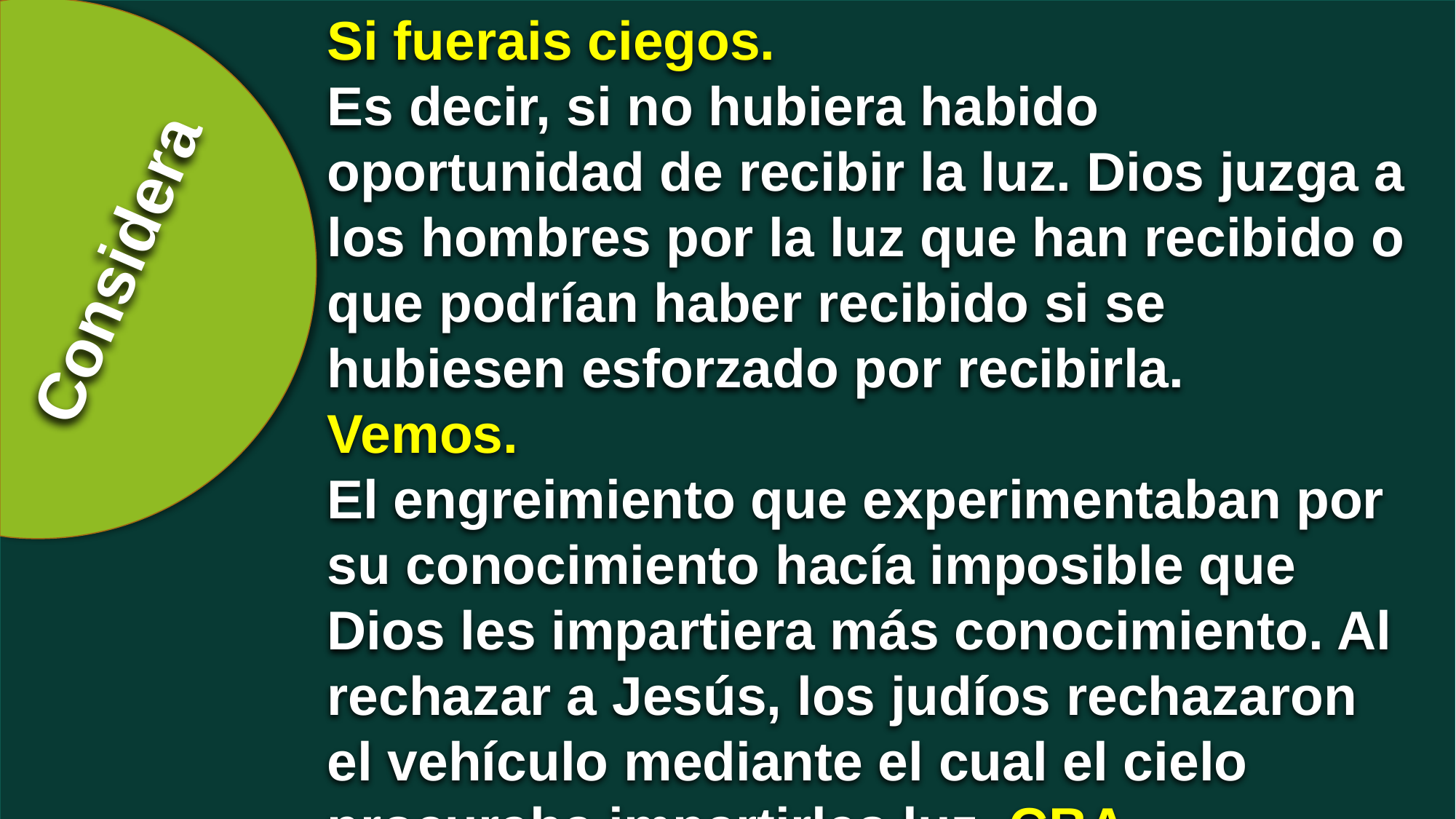

Si fuerais ciegos.
Es decir, si no hubiera habido oportunidad de recibir la luz. Dios juzga a los hombres por la luz que han recibido o que podrían haber recibido si se hubiesen esforzado por recibirla.
Vemos.
El engreimiento que experimentaban por su conocimiento hacía imposible que Dios les impartiera más conocimiento. Al rechazar a Jesús, los judíos rechazaron el vehículo mediante el cual el cielo procuraba impartirles luz. CBA
Considera